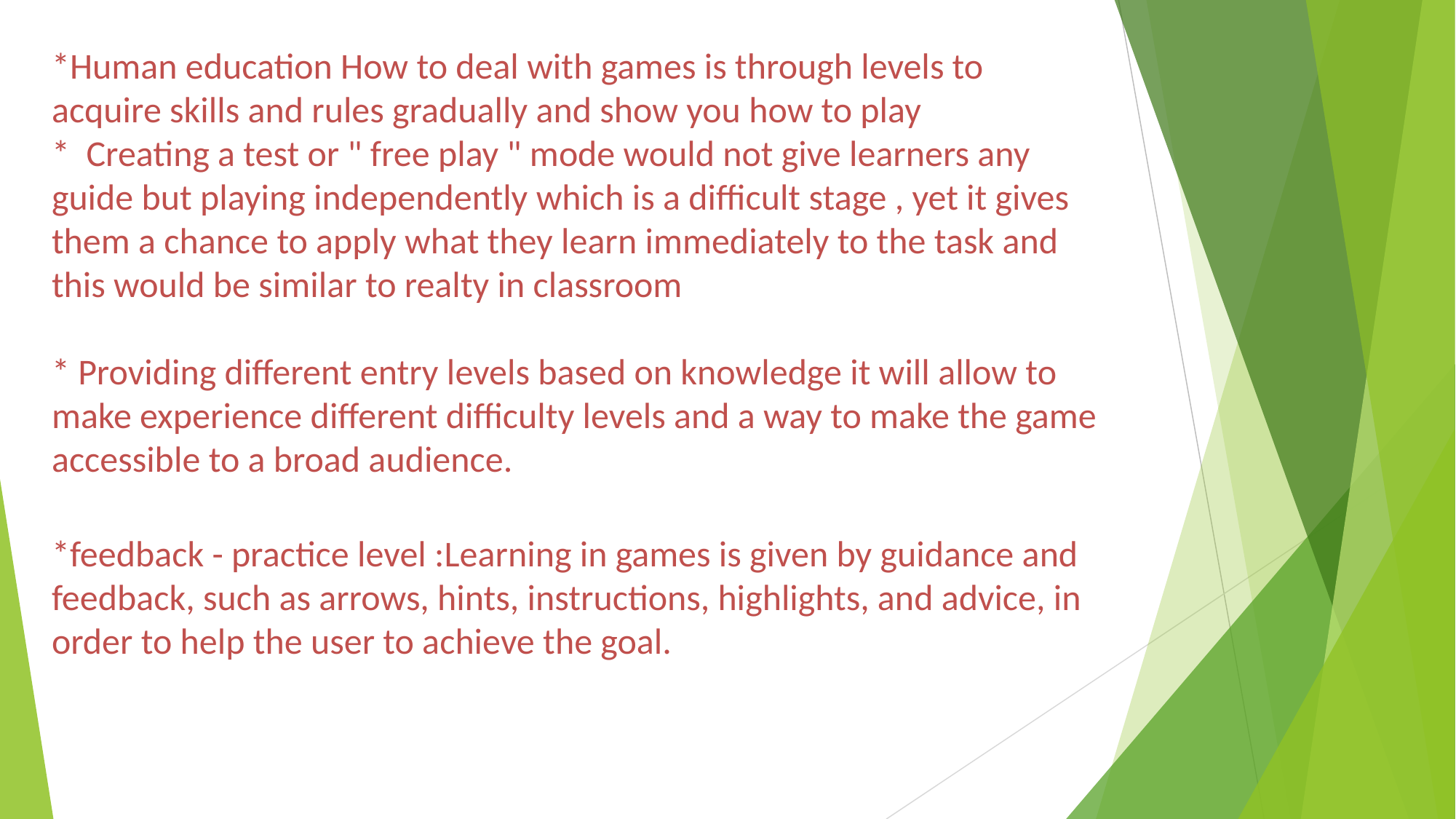

*Human education How to deal with games is through levels to acquire skills and rules gradually and show you how to play
*  Creating a test or " free play " mode would not give learners any guide but playing independently which is a difficult stage , yet it gives them a chance to apply what they learn immediately to the task and this would be similar to realty in classroom
* Providing different entry levels based on knowledge it will allow to make experience different difficulty levels and a way to make the game accessible to a broad audience.

*feedback - practice level :Learning in games is given by guidance and feedback, such as arrows, hints, instructions, highlights, and advice, in order to help the user to achieve the goal.